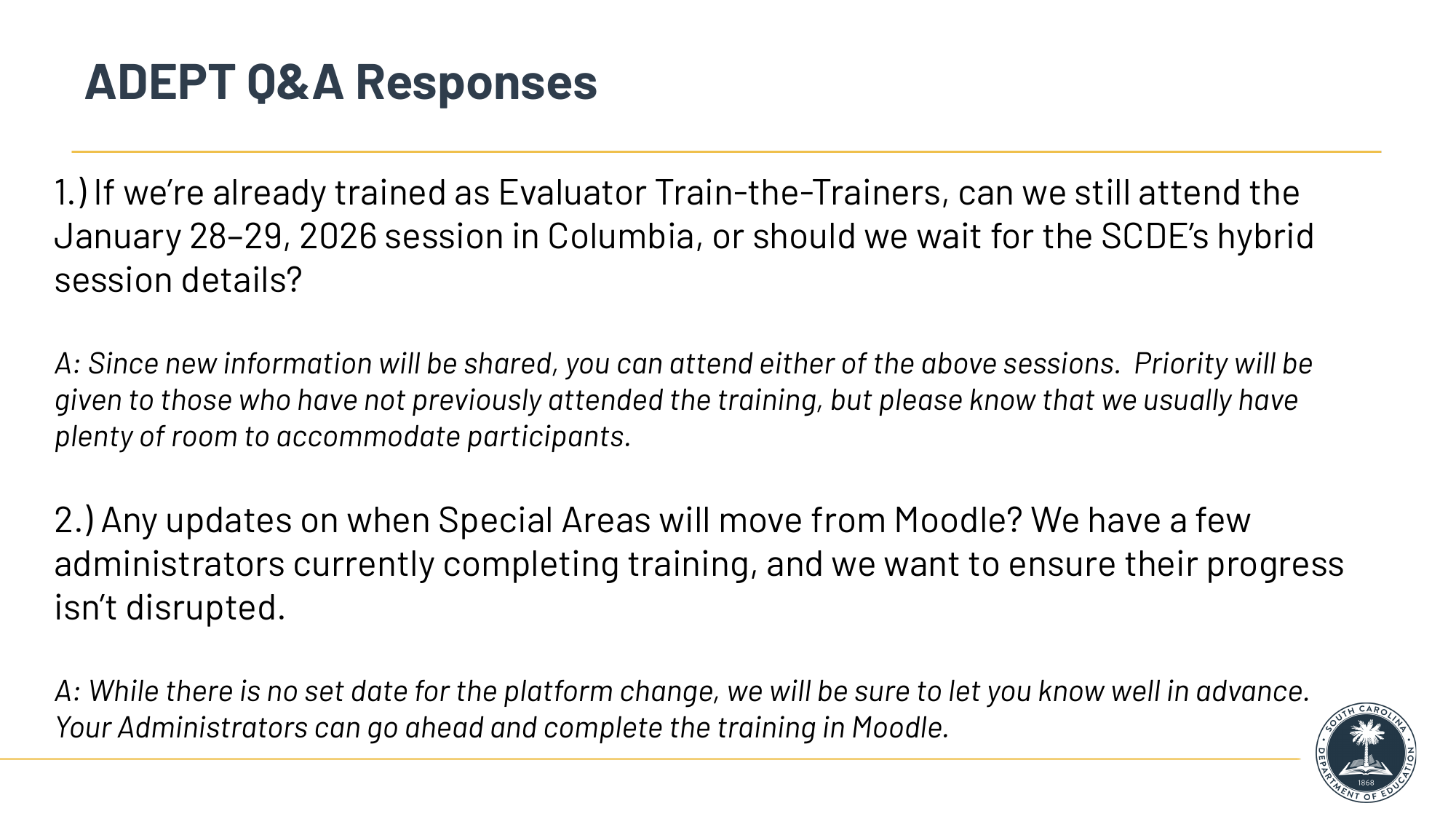

# ADEPT Q&A Responses
1.) If we’re already trained as Evaluator Train-the-Trainers, can we still attend the January 28–29, 2026 session in Columbia, or should we wait for the SCDE’s hybrid session details?

A: Since new information will be shared, you can attend either of the above sessions.  Priority will be given to those who have not previously attended the training, but please know that we usually have plenty of room to accommodate participants.

2.) Any updates on when Special Areas will move from Moodle? We have a few administrators currently completing training, and we want to ensure their progress isn’t disrupted.

A: While there is no set date for the platform change, we will be sure to let you know well in advance. Your Administrators can go ahead and complete the training in Moodle.